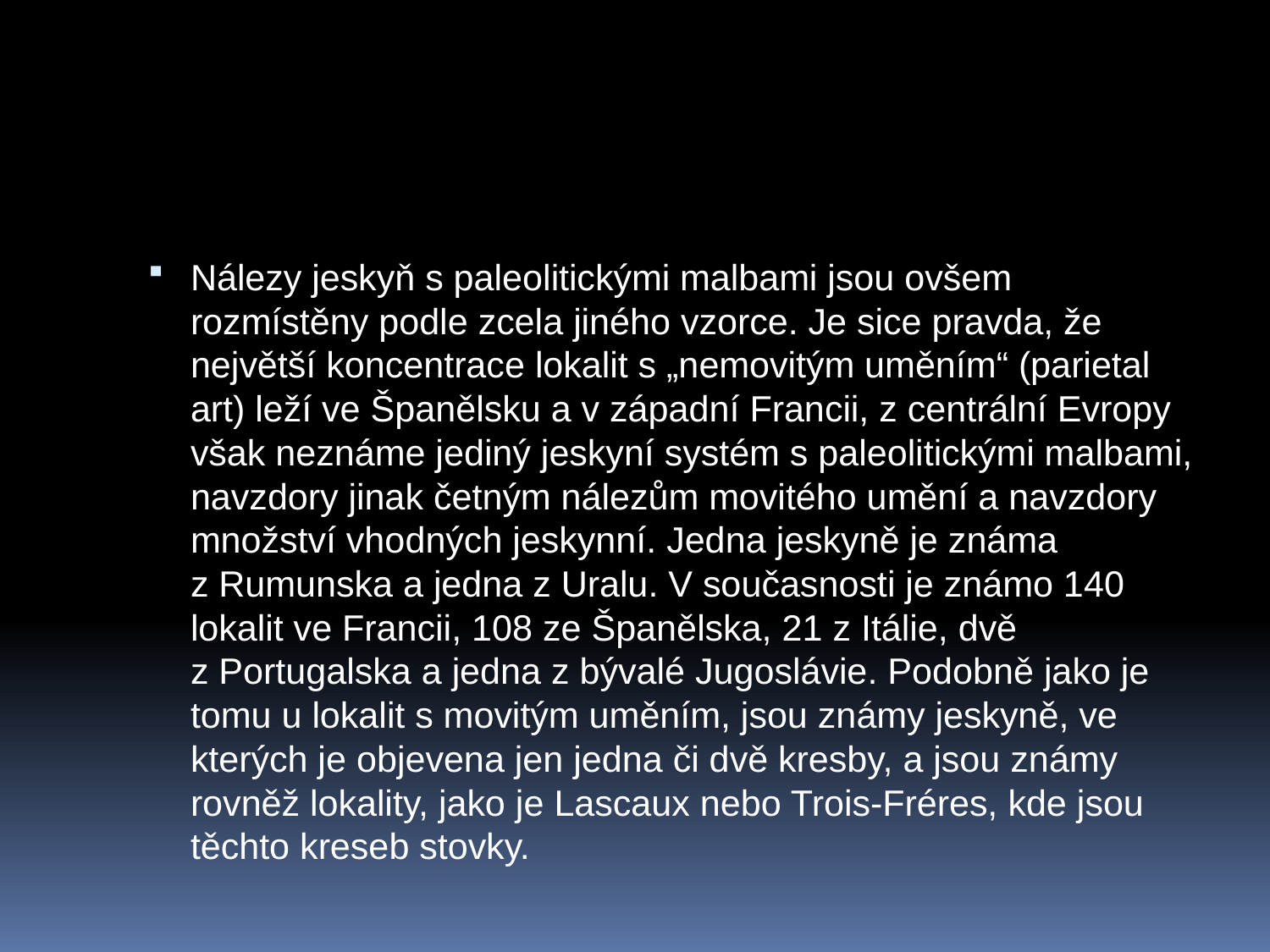

#
Nálezy jeskyň s paleolitickými malbami jsou ovšem rozmístěny podle zcela jiného vzorce. Je sice pravda, že největší koncentrace lokalit s „nemovitým uměním“ (parietal art) leží ve Španělsku a v západní Francii, z centrální Evropy však neznáme jediný jeskyní systém s paleolitickými malbami, navzdory jinak četným nálezům movitého umění a navzdory množství vhodných jeskynní. Jedna jeskyně je známa z Rumunska a jedna z Uralu. V současnosti je známo 140 lokalit ve Francii, 108 ze Španělska, 21 z Itálie, dvě z Portugalska a jedna z bývalé Jugoslávie. Podobně jako je tomu u lokalit s movitým uměním, jsou známy jeskyně, ve kterých je objevena jen jedna či dvě kresby, a jsou známy rovněž lokality, jako je Lascaux nebo Trois-Fréres, kde jsou těchto kreseb stovky.